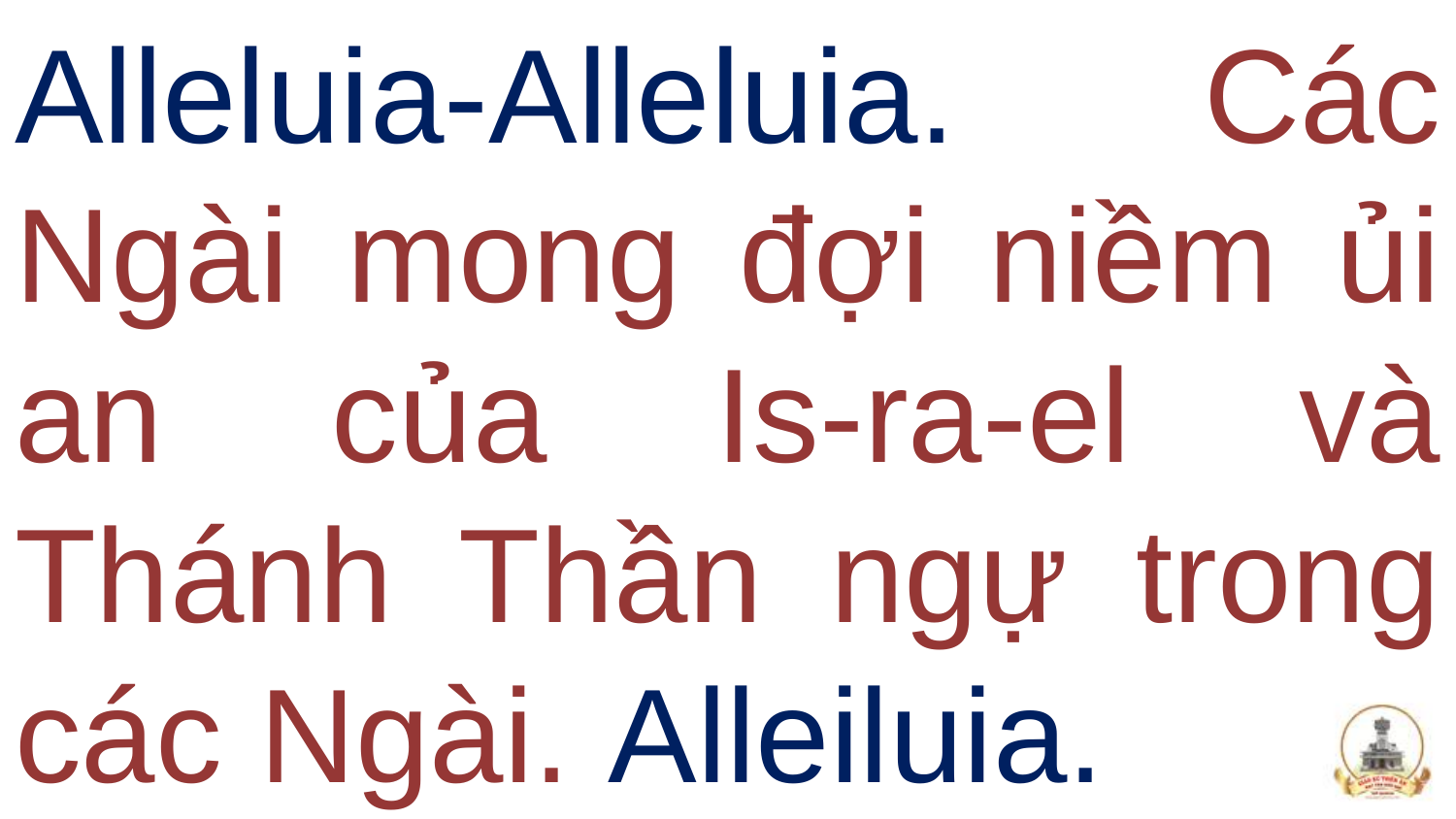

# Alleluia-Alleluia. Các Ngài mong đợi niềm ủi an của Is-ra-el và Thánh Thần ngự trong các Ngài. Alleiluia.